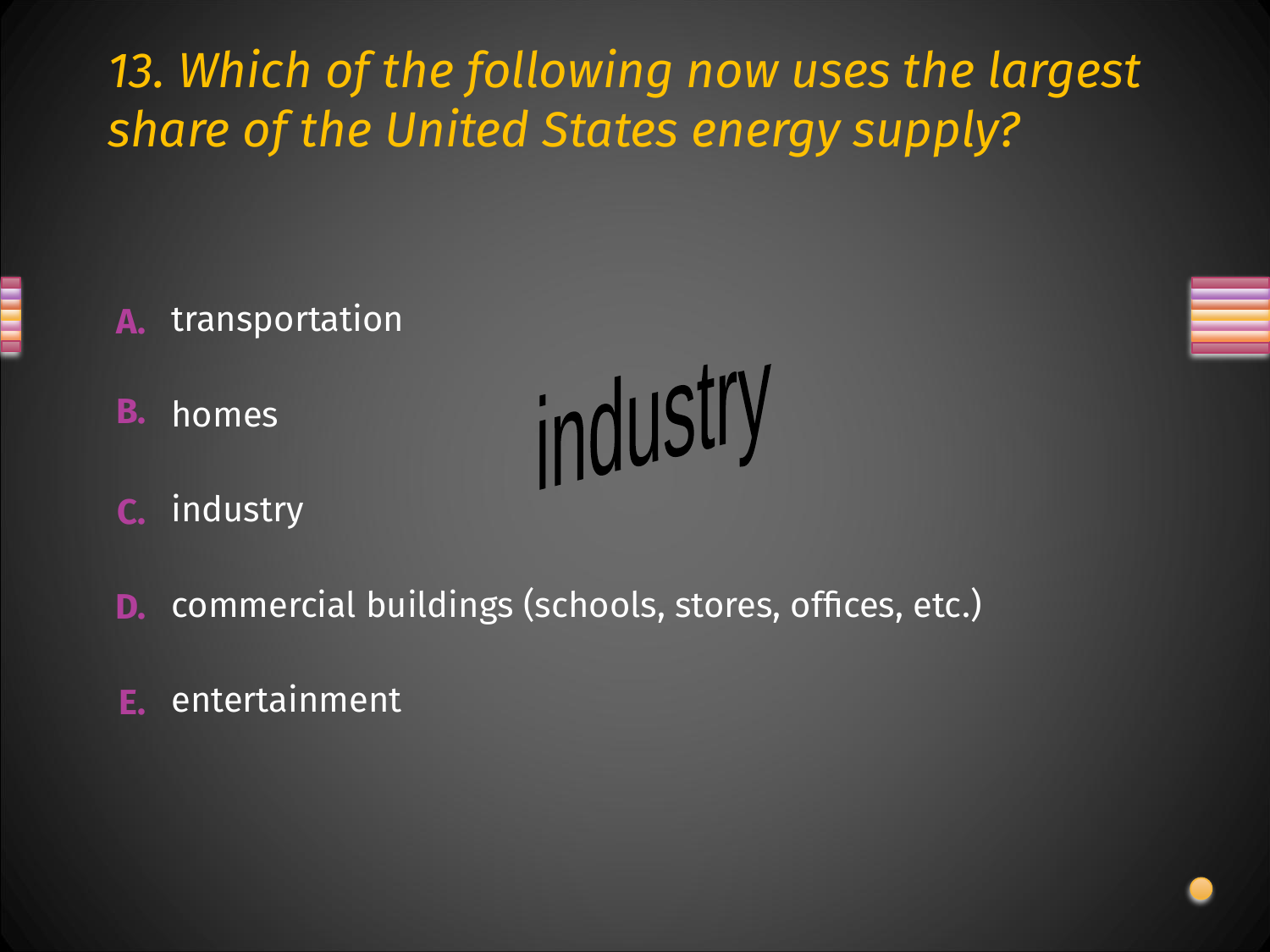

# 13. Which of the following now uses the largest share of the United States energy supply?
transportation
industry
homes
industry
commercial buildings (schools, stores, offices, etc.)
entertainment